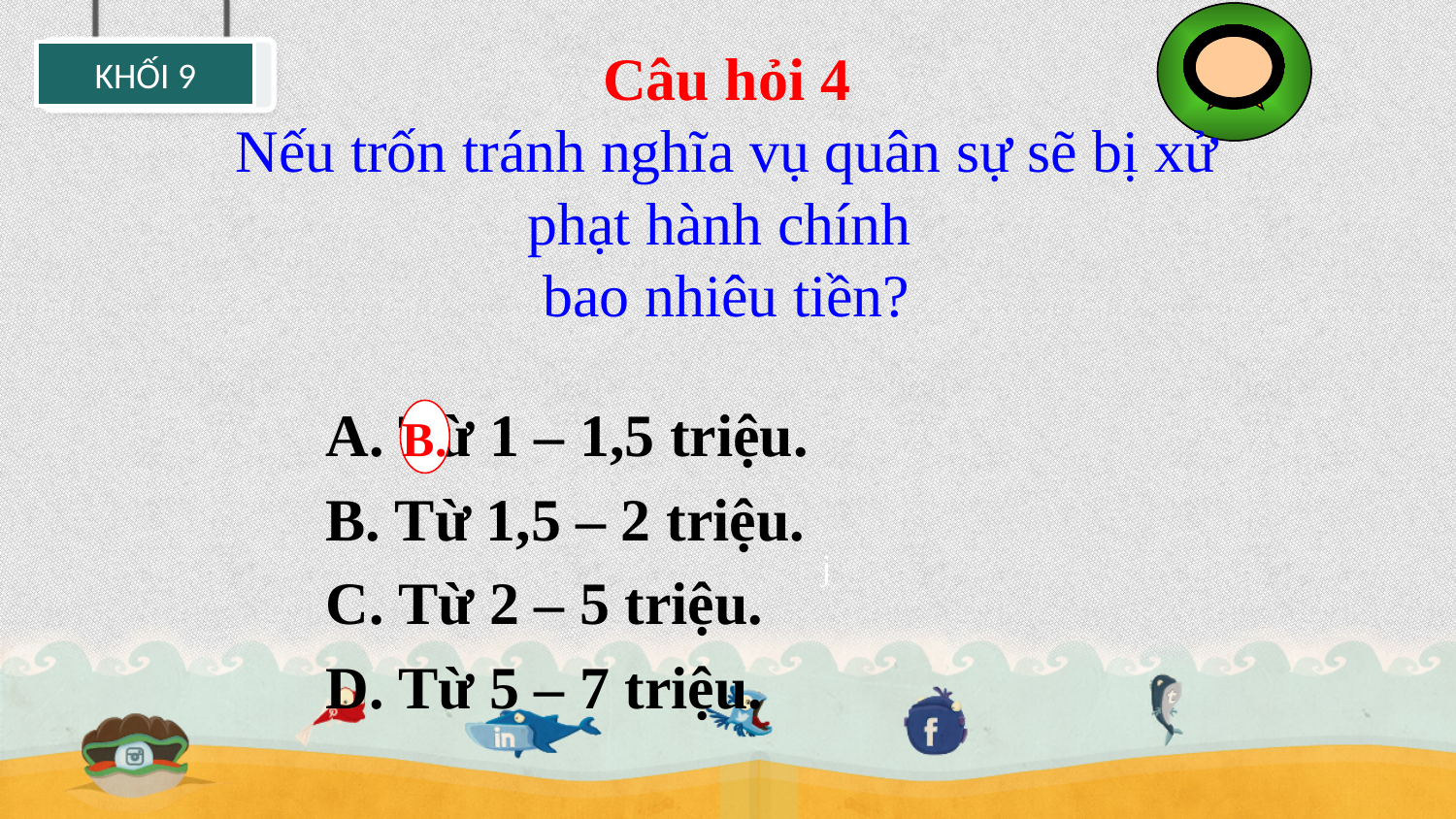

HÕt giê
1
2
3
4
5
6
7
8
9
10

# Câu hỏi 4
Nếu trốn tránh nghĩa vụ quân sự sẽ bị xử phạt hành chính
bao nhiêu tiền?

		A. Từ 1 – 1,5 triệu.
		B. Từ 1,5 – 2 triệu.
		C. Từ 2 – 5 triệu.
		D. Từ 5 – 7 triệu.

2
10
0
1
3
4
5
6
8
9
7
B.
j